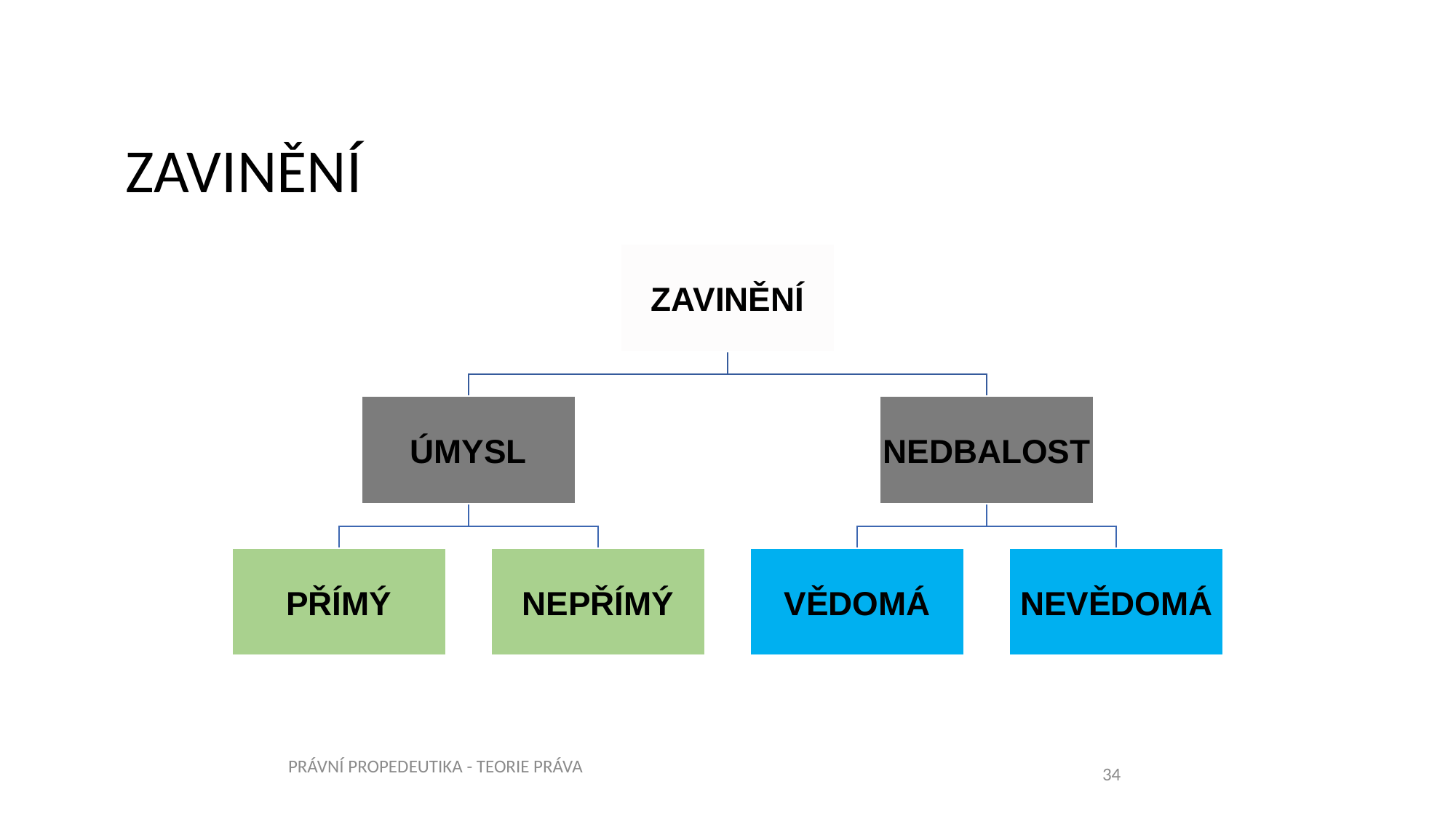

# ZAVINĚNÍ
ZAVINĚNÍ
ÚMYSL
PŘÍMÝ
NEPŘÍMÝ
NEDBALOST
VĚDOMÁ
NEVĚDOMÁ
PRÁVNÍ PROPEDEUTIKA - TEORIE PRÁVA
34